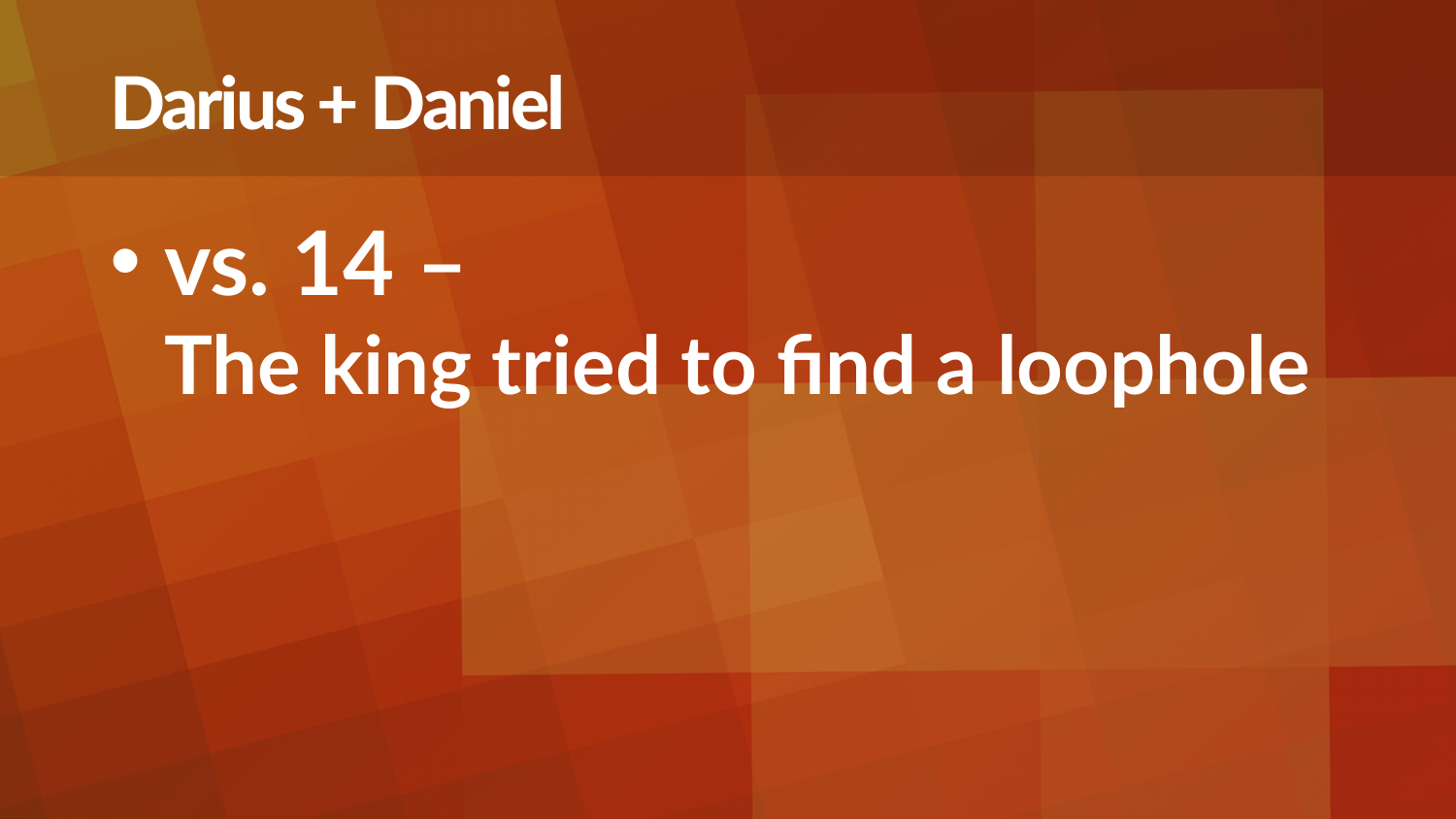

# Darius + Daniel
vs. 14 –
The king tried to find a loophole